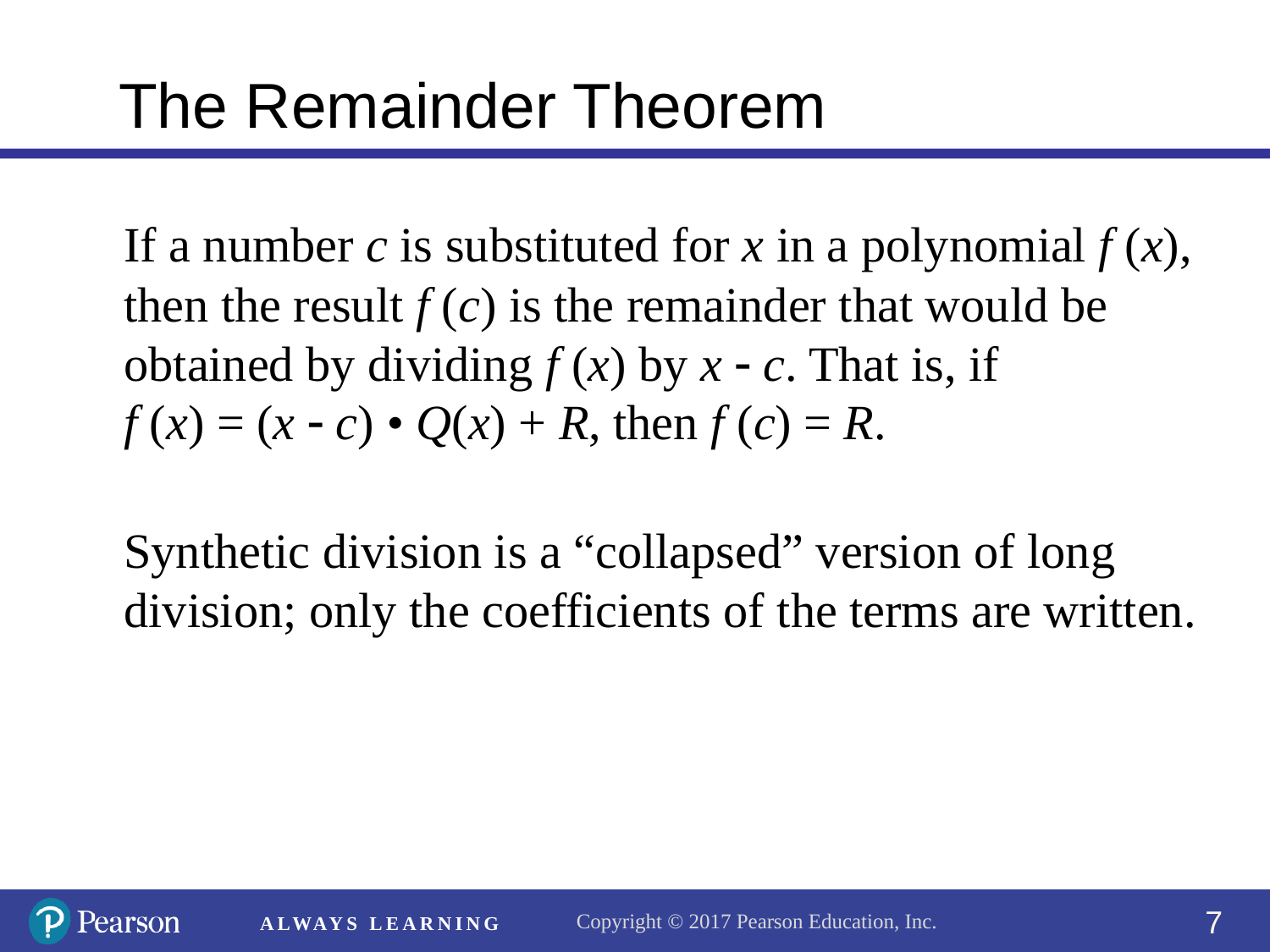

# The Remainder Theorem
If a number c is substituted for x in a polynomial f (x),    then the result f (c) is the remainder that would be  obtained by dividing f (x) by x − c. That is, if
f (x) = (x − c) • Q(x) + R, then f (c) = R.

Synthetic division is a “collapsed” version of long   division; only the coefficients of the terms are written.